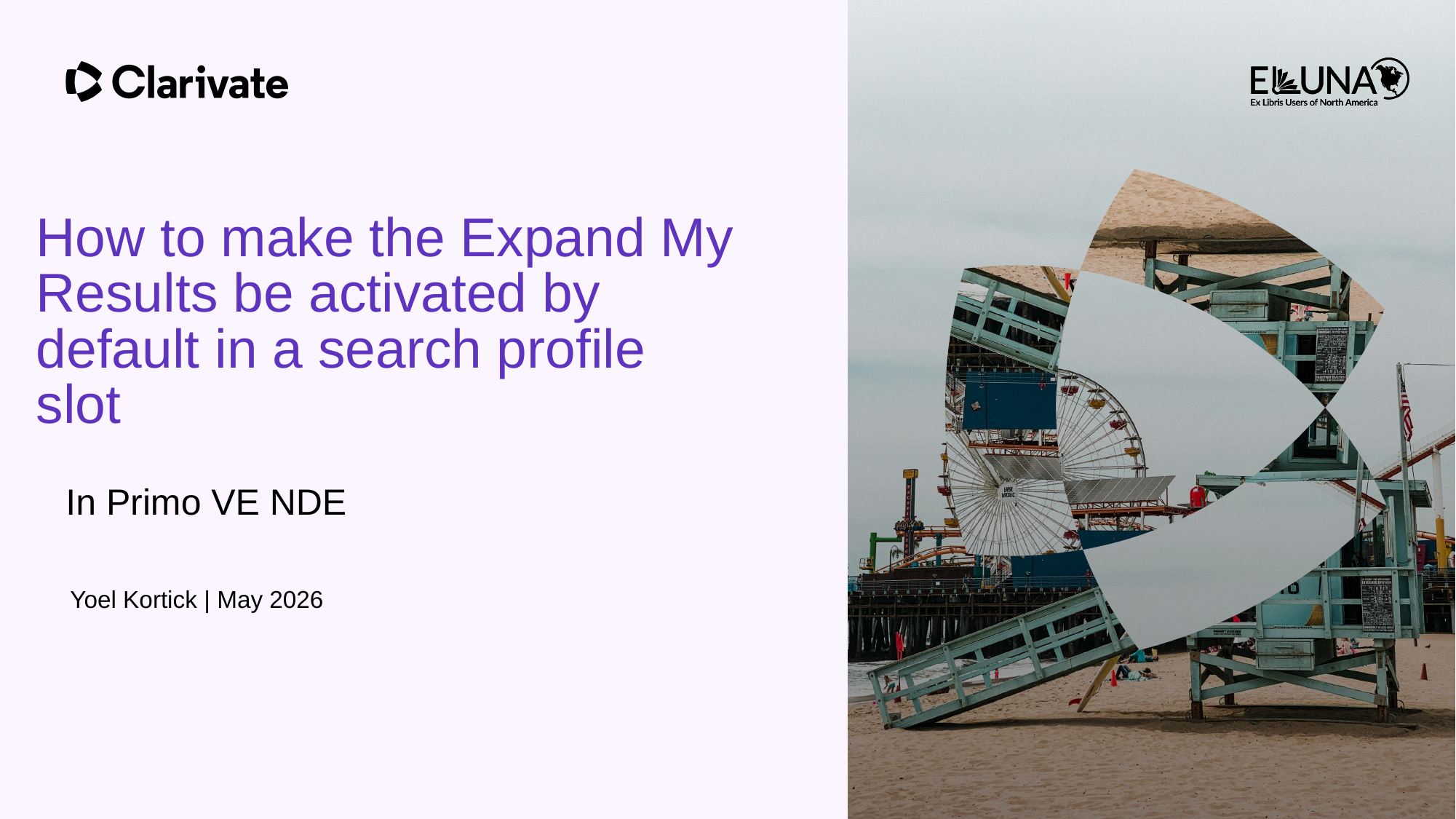

How to make the Expand My Results be activated by default in a search profile slot
In Primo VE NDE
Yoel Kortick | May 2026